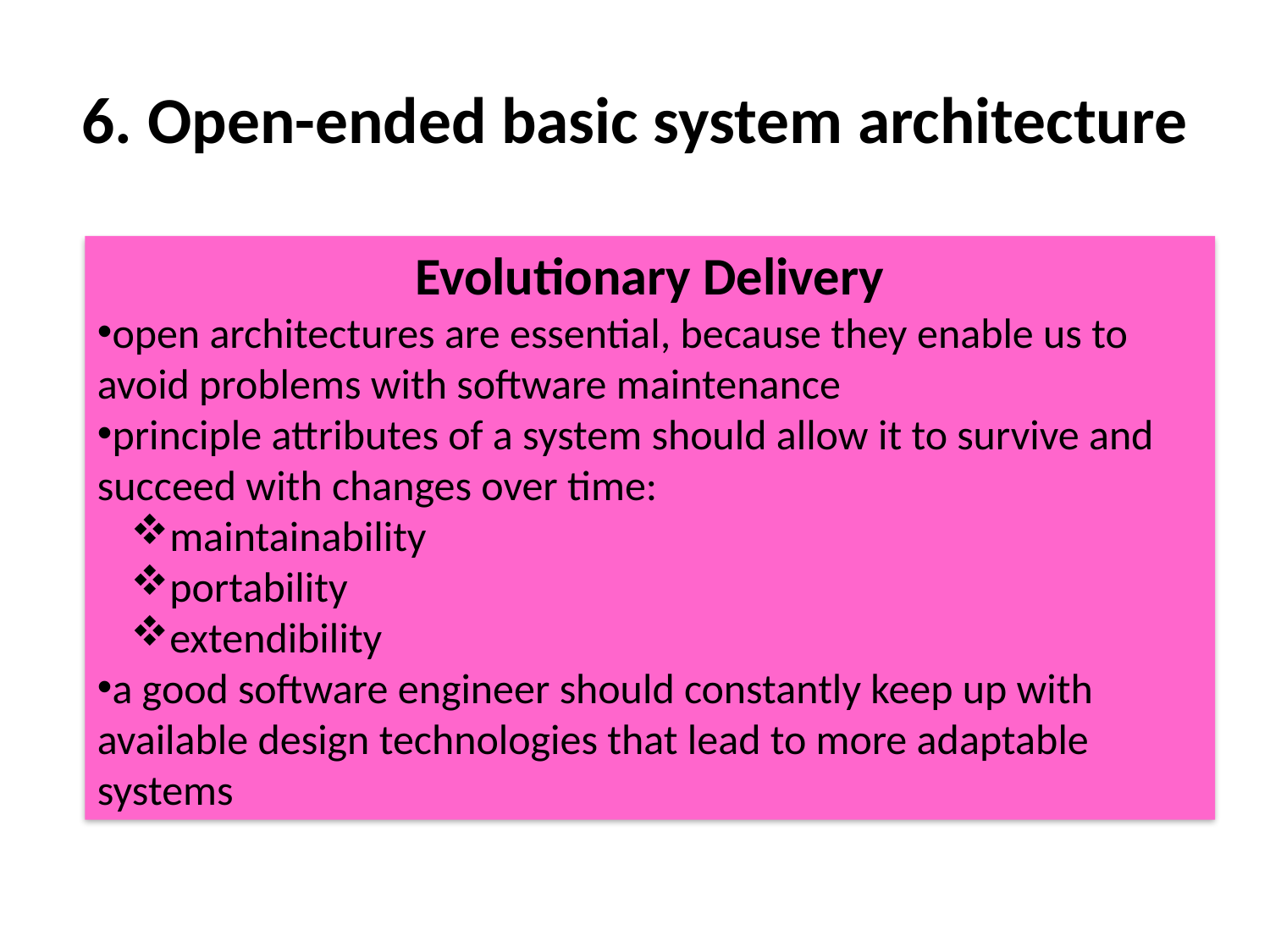

# 6. Open-ended basic system architecture
Evolutionary Delivery
open architectures are essential, because they enable us to avoid problems with software maintenance
principle attributes of a system should allow it to survive and succeed with changes over time:
maintainability
portability
extendibility
a good software engineer should constantly keep up with available design technologies that lead to more adaptable systems